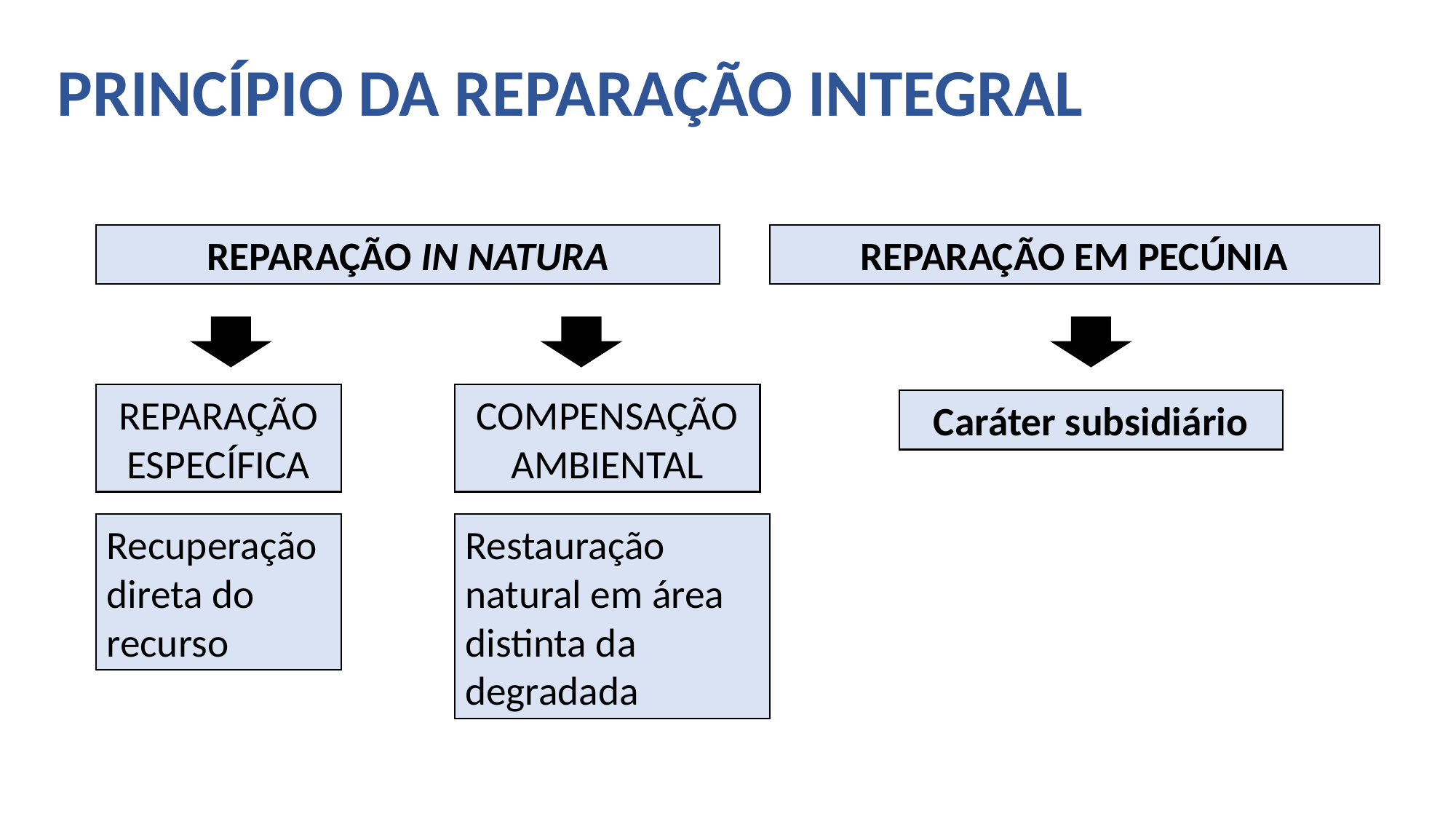

PRINCÍPIO DA REPARAÇÃO INTEGRAL
REPARAÇÃO IN NATURA
REPARAÇÃO EM PECÚNIA

REPARAÇÃO ESPECÍFICA
COMPENSAÇÃO AMBIENTAL
Caráter subsidiário
Restauração natural em área distinta da degradada
Recuperação direta do recurso